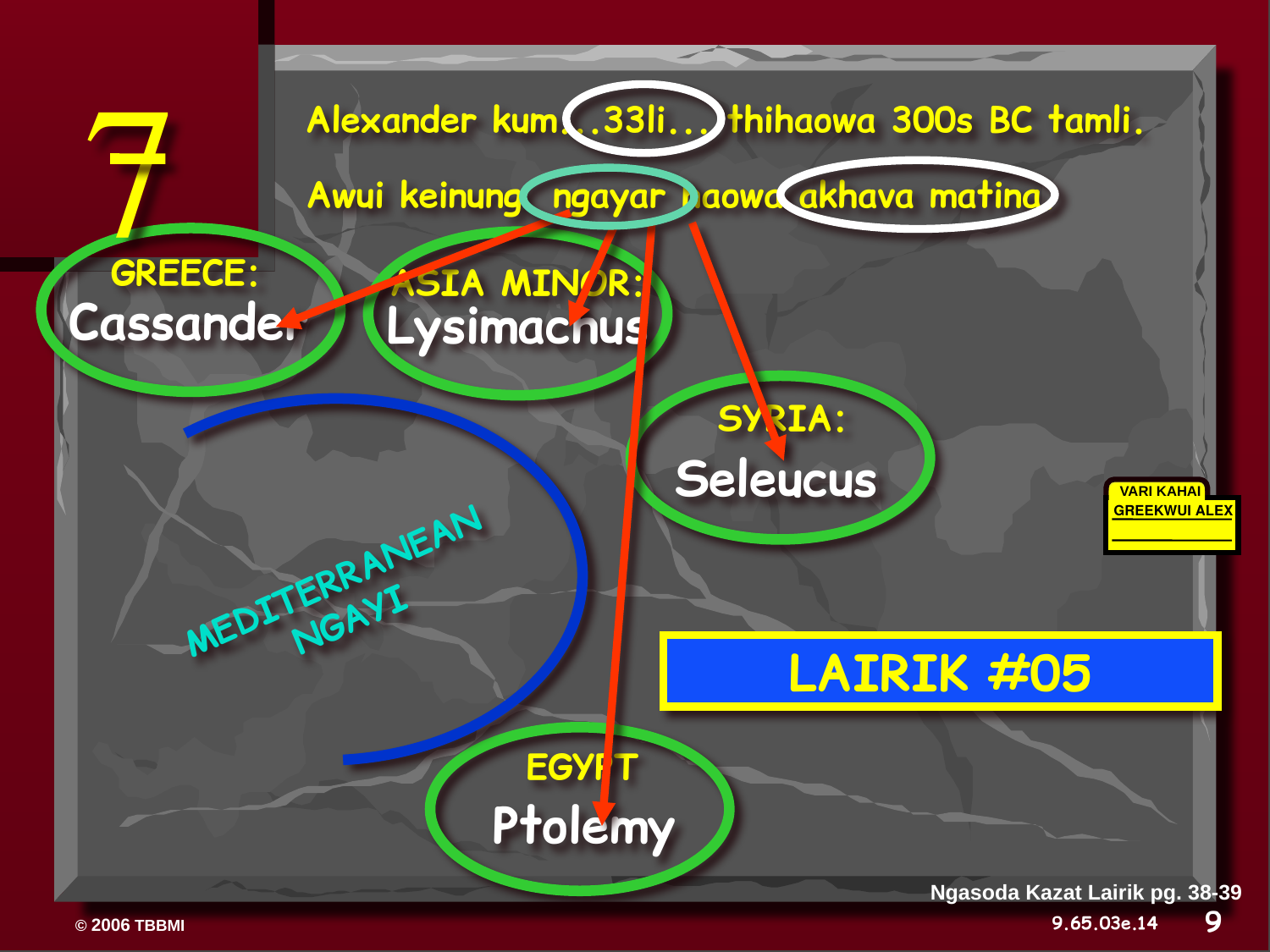

7

Alexander kum...33li... thihaowa 300s BC tamli.

Awui keinung  ngayar haowa akhava matina.

Cassander

Seleucus

Ptolemy

Lysimachus

GREECE:

ASIA MINOR:

SYRIA:

MEDITERRANEAN NGAYI
VARI KAHAI

GREEKWUI ALEX

LAIRIK #05

EGYPT
Ngasoda Kazat Lairik pg. 38-39
9
14